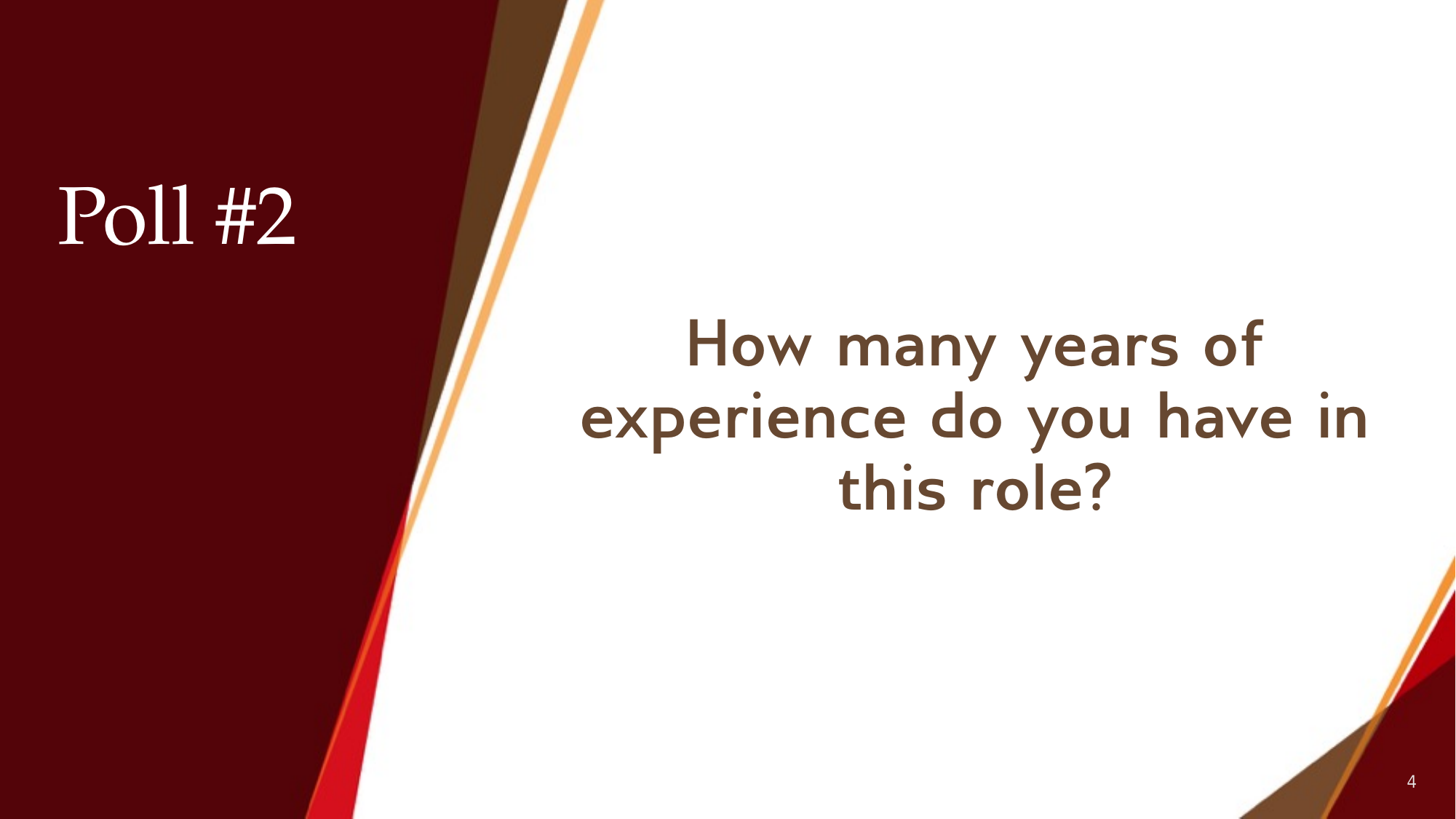

# Poll #2
How many years of experience do you have in this role?

4